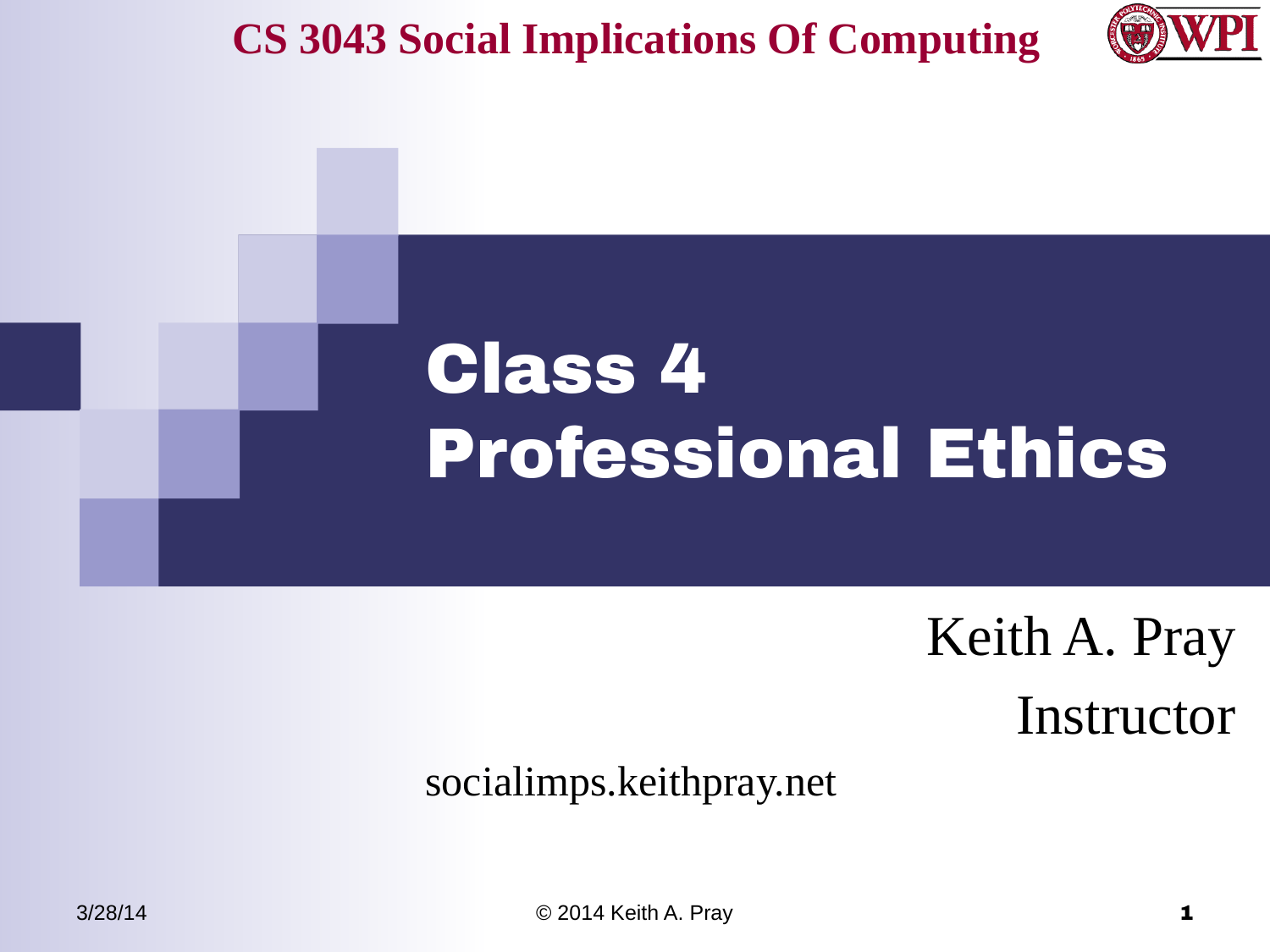

# Class 4 Professional Ethics
Keith A. Pray
Instructor
socialimps.keithpray.net

3/28/14
© 2014 Keith A. Pray
1